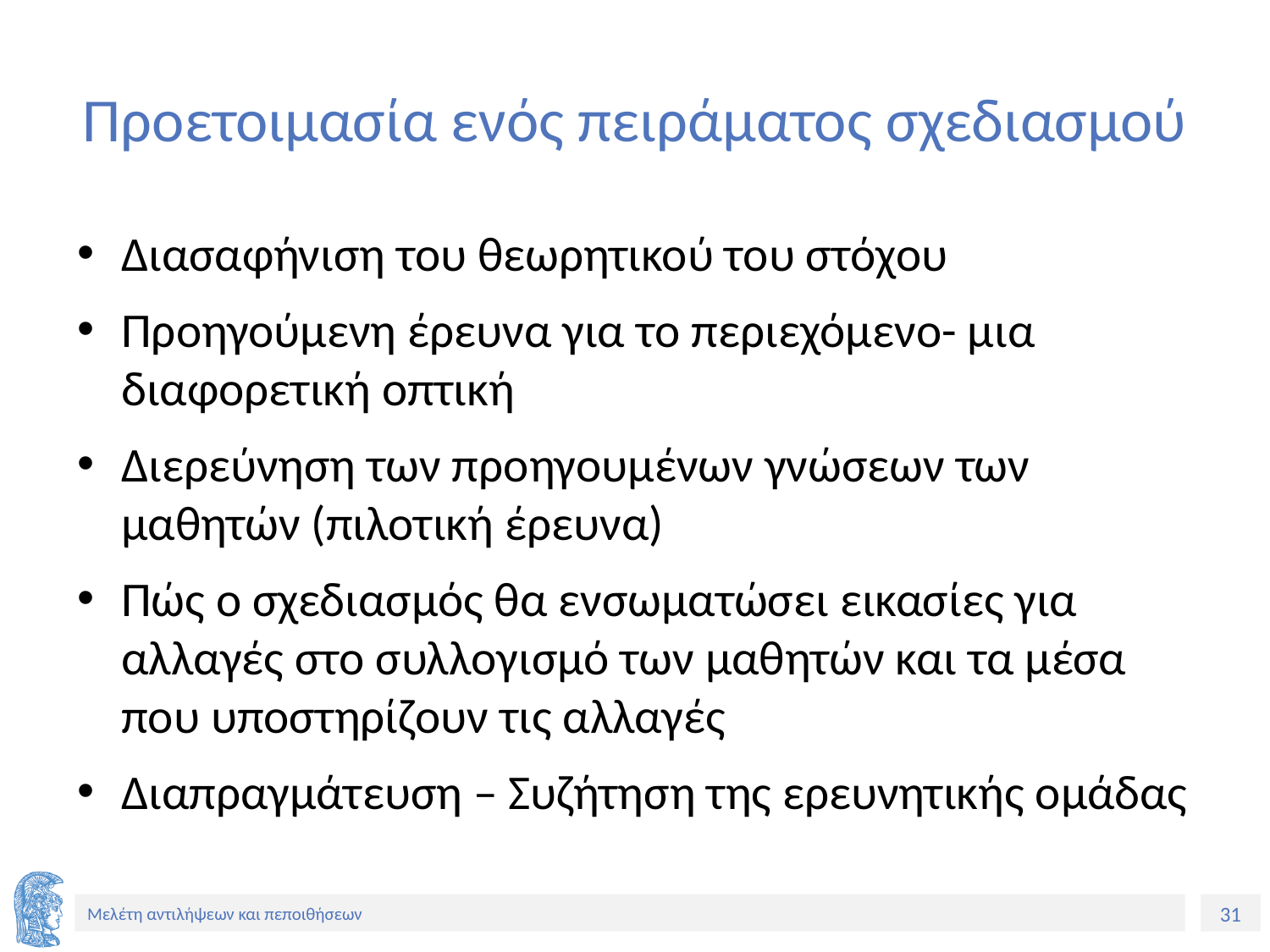

# Προετοιμασία ενός πειράματος σχεδιασμού
Διασαφήνιση του θεωρητικού του στόχου
Προηγούμενη έρευνα για το περιεχόμενο- μια διαφορετική οπτική
Διερεύνηση των προηγουμένων γνώσεων των μαθητών (πιλοτική έρευνα)
Πώς ο σχεδιασμός θα ενσωματώσει εικασίες για αλλαγές στο συλλογισμό των μαθητών και τα μέσα που υποστηρίζουν τις αλλαγές
Διαπραγμάτευση – Συζήτηση της ερευνητικής ομάδας